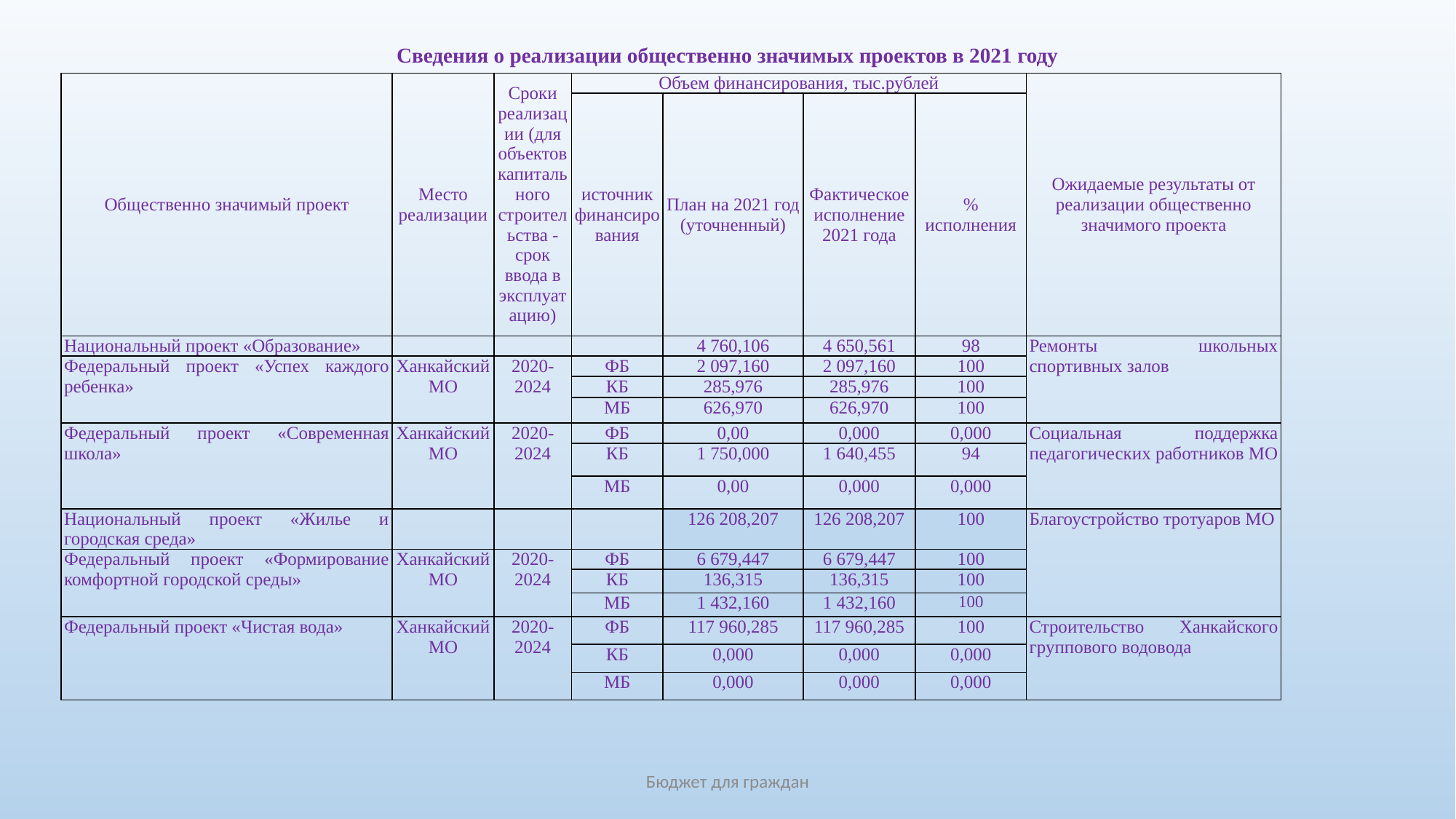

# Сведения о реализации общественно значимых проектов в 2021 году
| Общественно значимый проект | Место реализации | Сроки реализации (для объектов капитального строительства - срок ввода в эксплуатацию) | Объем финансирования, тыс.рублей |  |  |  | Ожидаемые результаты от реализации общественно значимого проекта |
| --- | --- | --- | --- | --- | --- | --- | --- |
|  |  |  | источник финансирования | План на 2021 год (уточненный) | Фактическое исполнение 2021 года | % исполнения |  |
| Национальный проект «Образование» |  |  |  | 4 760,106 | 4 650,561 | 98 | Ремонты школьных спортивных залов |
| Федеральный проект «Успех каждого ребенка» | Ханкайский МО | 2020-2024 | ФБ | 2 097,160 | 2 097,160 | 100 |  |
|  |  |  | КБ | 285,976 | 285,976 | 100 |  |
|  |  |  | МБ | 626,970 | 626,970 | 100 |  |
| Федеральный проект «Современная школа» | Ханкайский МО | 2020-2024 | ФБ | 0,00 | 0,000 | 0,000 | Социальная поддержка педагогических работников МО |
|  |  |  | КБ | 1 750,000 | 1 640,455 | 94 |  |
|  |  |  | МБ | 0,00 | 0,000 | 0,000 |  |
| Национальный проект «Жилье и городская среда» |  |  |  | 126 208,207 | 126 208,207 | 100 | Благоустройство тротуаров МО |
| Федеральный проект «Формирование комфортной городской среды» | Ханкайский МО | 2020-2024 | ФБ | 6 679,447 | 6 679,447 | 100 |  |
|  |  |  | КБ | 136,315 | 136,315 | 100 |  |
|  |  |  | МБ | 1 432,160 | 1 432,160 | 100 |  |
| Федеральный проект «Чистая вода» | Ханкайский МО | 2020-2024 | ФБ | 117 960,285 | 117 960,285 | 100 | Строительство Ханкайского группового водовода |
|  |  |  | КБ | 0,000 | 0,000 | 0,000 |  |
|  |  |  | МБ | 0,000 | 0,000 | 0,000 |  |
Бюджет для граждан